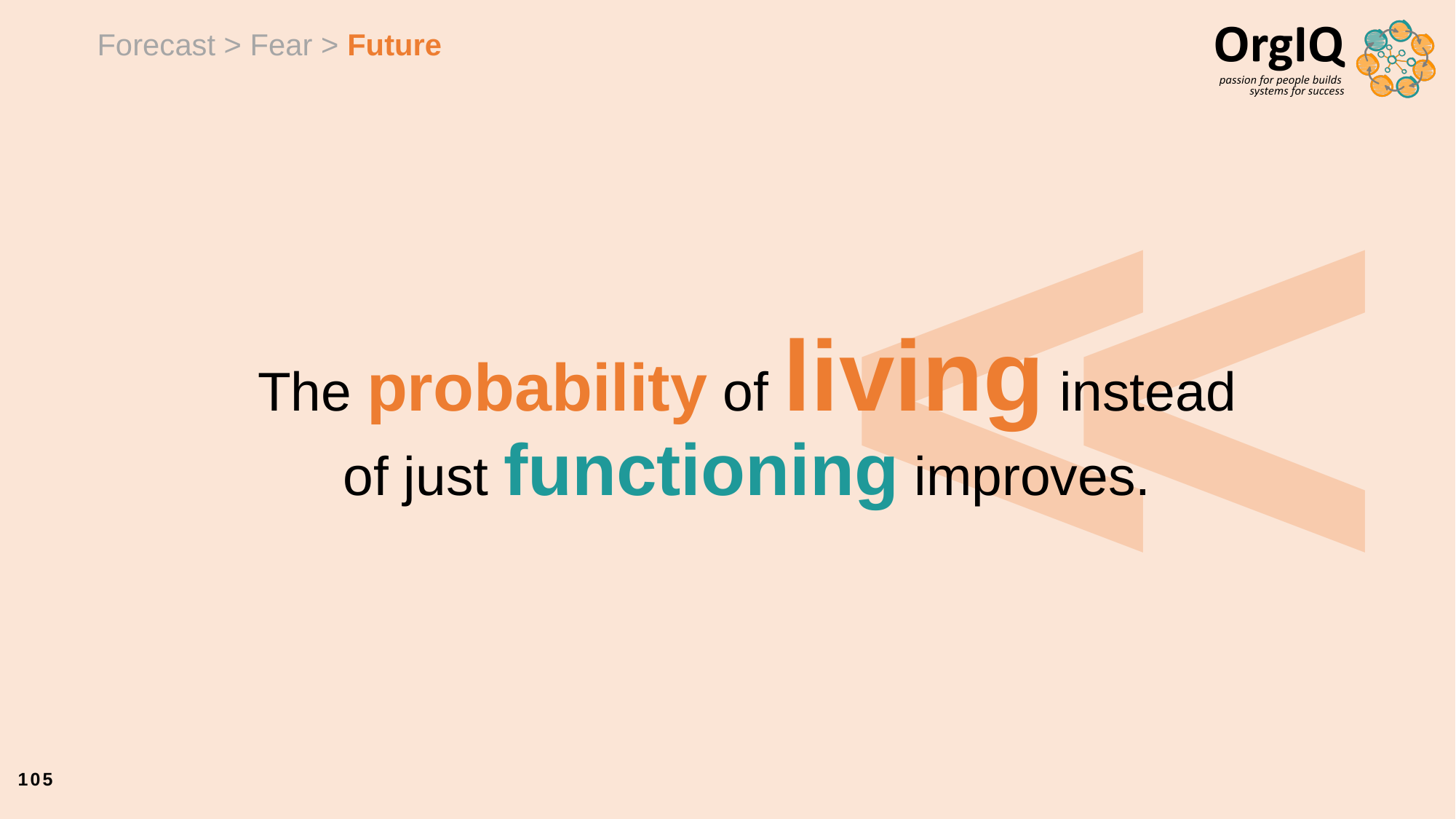

Forecast > Fear > Future
#

The probability of living instead
of just functioning improves.